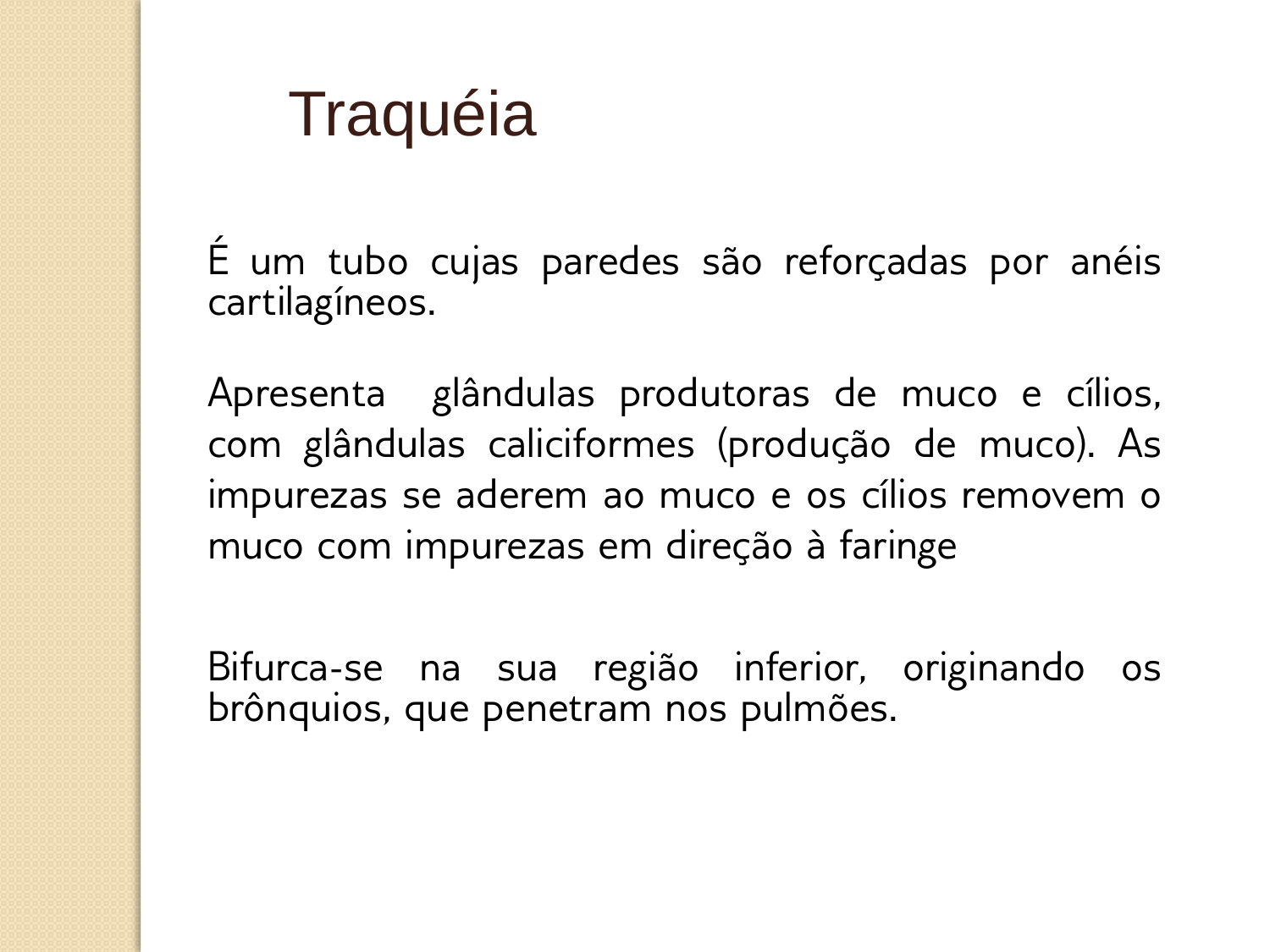

Traquéia
É um tubo cujas paredes são reforçadas por anéis cartilagíneos.

Apresenta  glândulas produtoras de muco e cílios, com glândulas caliciformes (produção de muco). As impurezas se aderem ao muco e os cílios removem o muco com impurezas em direção à faringe

Bifurca-se na sua região inferior, originando os brônquios, que penetram nos pulmões.